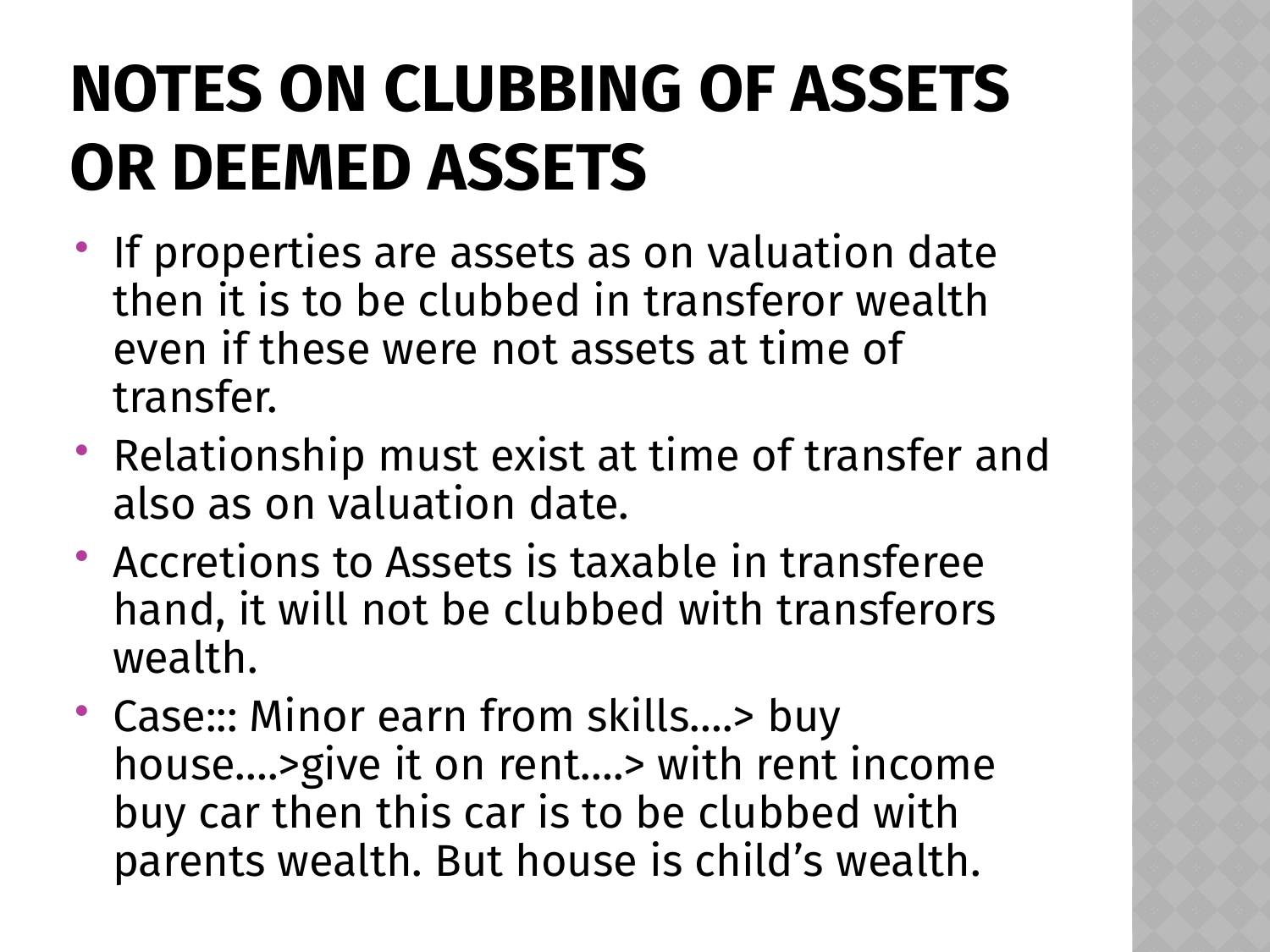

# Notes on clubbing of assets or deemed assets
If properties are assets as on valuation date then it is to be clubbed in transferor wealth even if these were not assets at time of transfer.
Relationship must exist at time of transfer and also as on valuation date.
Accretions to Assets is taxable in transferee hand, it will not be clubbed with transferors wealth.
Case::: Minor earn from skills….> buy house….>give it on rent….> with rent income buy car then this car is to be clubbed with parents wealth. But house is child’s wealth.